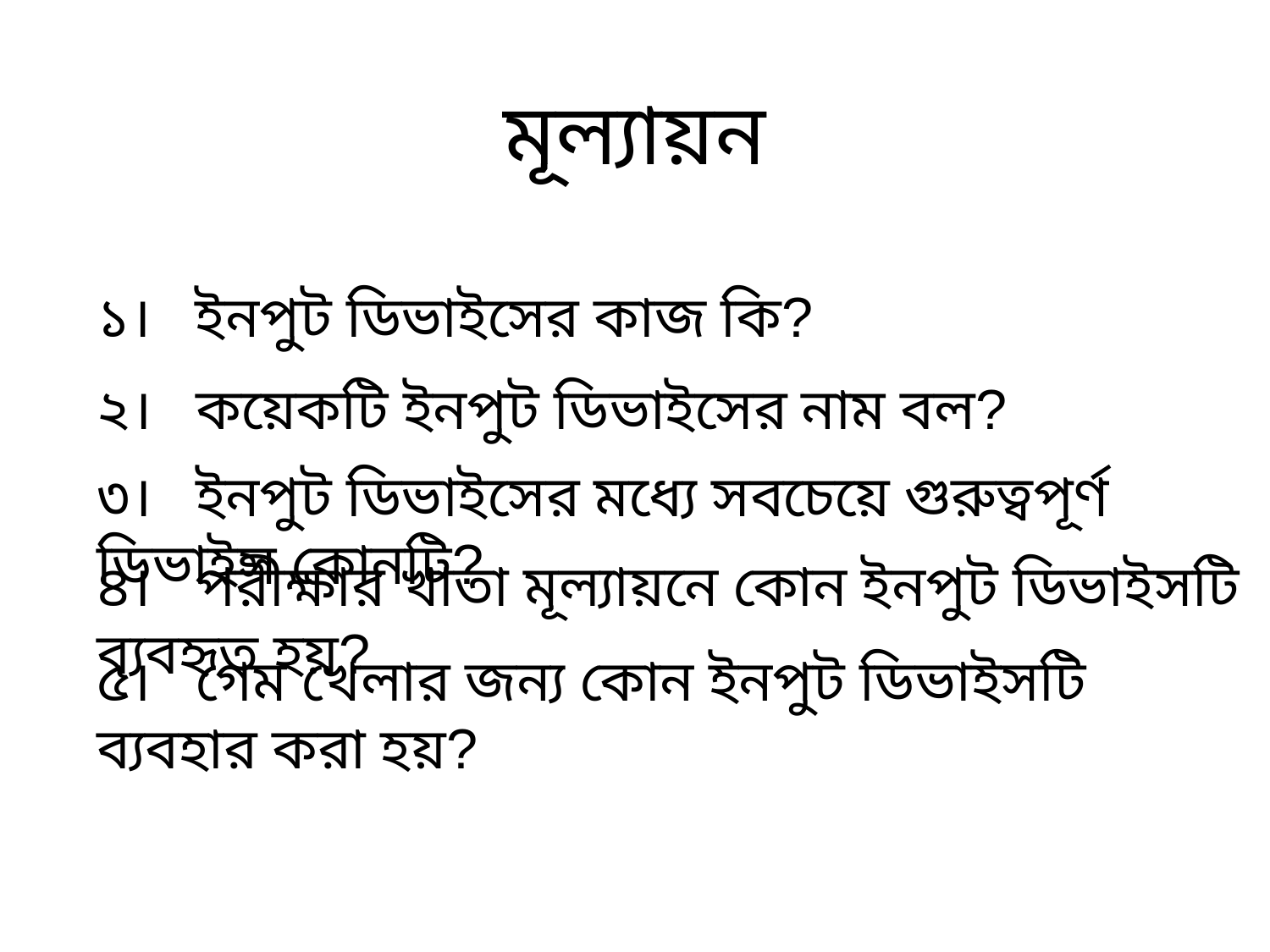

মূল্যায়ন
১।   ইনপুট ডিভাইসের কাজ কি?
২।   কয়েকটি ইনপুট ডিভাইসের নাম বল?
৩।   ইনপুট ডিভাইসের মধ্যে সবচেয়ে গুরুত্বপূর্ণ ডিভাইস কোনটি?
৪।   পরীক্ষার খাতা মূল্যায়নে কোন ইনপুট ডিভাইসটি ব্যবহৃত হয়?
৫।   গেম খেলার জন্য কোন ইনপুট ডিভাইসটি ব্যবহার করা হয়?